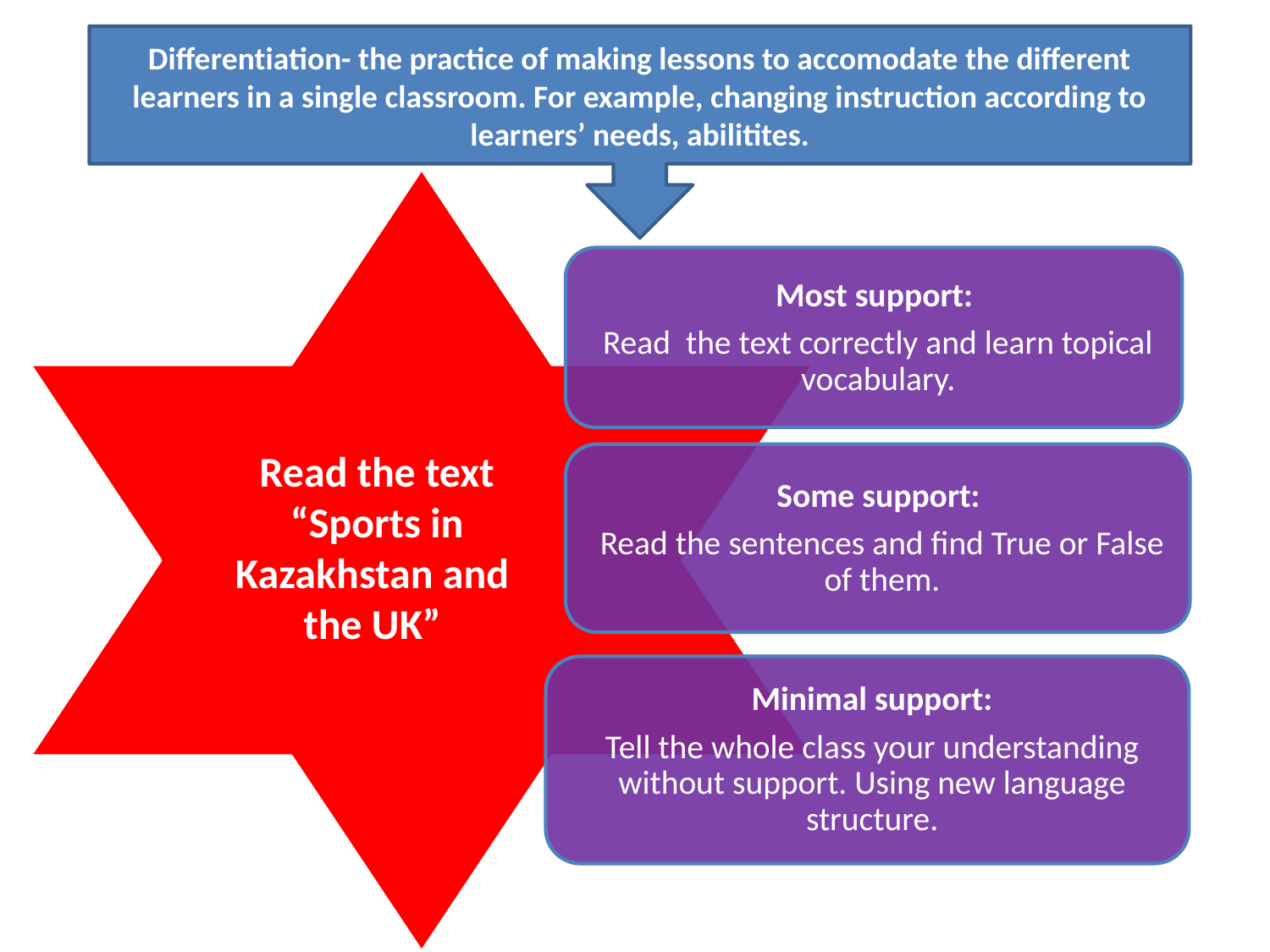

Differentiation- the practice of making lessons to accomodate the different learners in a single classroom. For example, changing instruction according to learners’ needs, abilitites.
Most support:
Read  the text correctly and learn topical vocabulary.
Some support:
Read the sentences and find True or False of them.
Minimal support:
Tell the whole class your understanding without support. Using new language structure.

Read the text “Sports in Kazakhstan and
the UK”